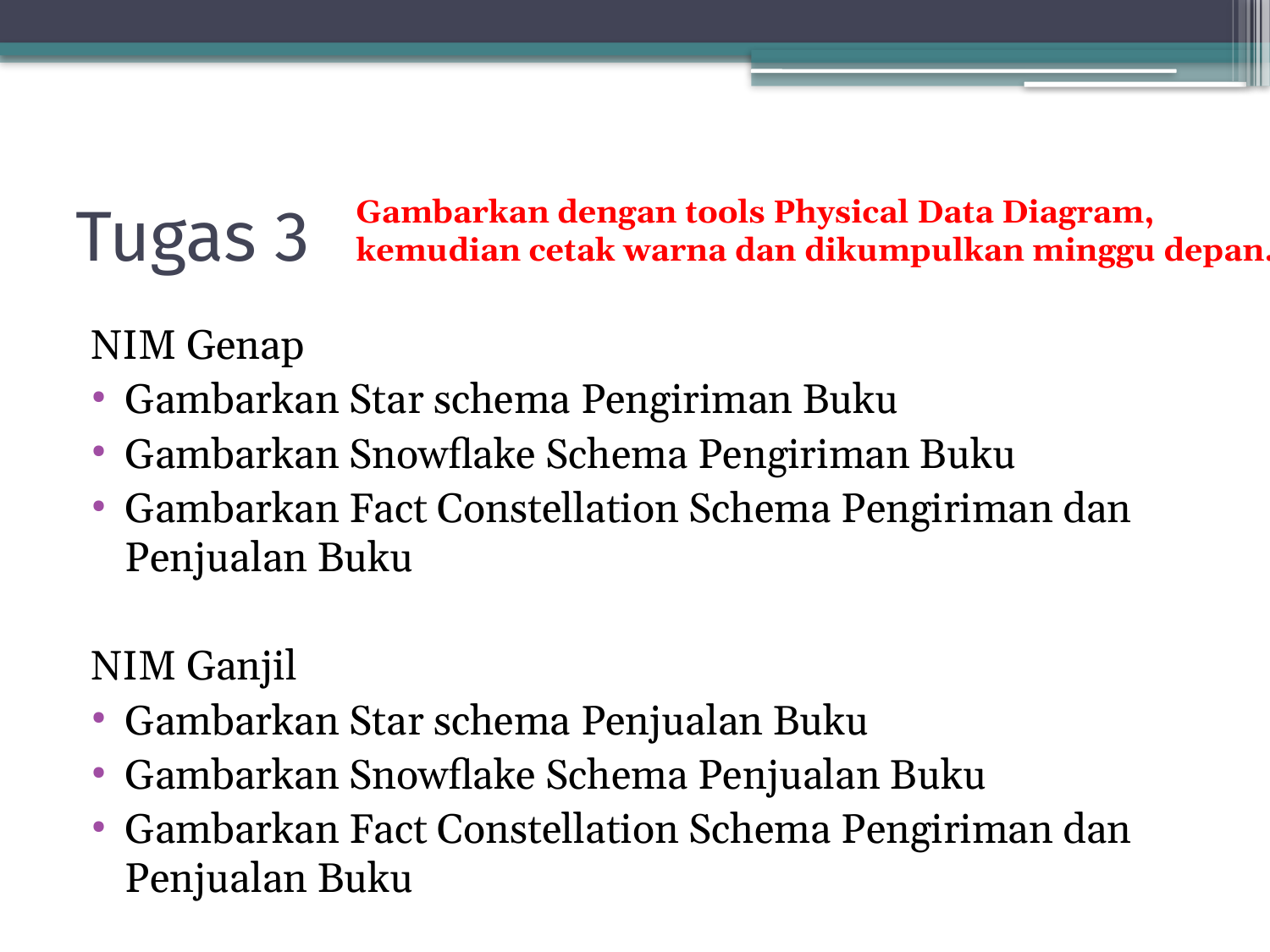

# Tugas 3
Gambarkan dengan tools Physical Data Diagram,
kemudian cetak warna dan dikumpulkan minggu depan.
NIM Genap
Gambarkan Star schema Pengiriman Buku
Gambarkan Snowflake Schema Pengiriman Buku
Gambarkan Fact Constellation Schema Pengiriman dan Penjualan Buku

NIM Ganjil
Gambarkan Star schema Penjualan Buku
Gambarkan Snowflake Schema Penjualan Buku
Gambarkan Fact Constellation Schema Pengiriman dan Penjualan Buku